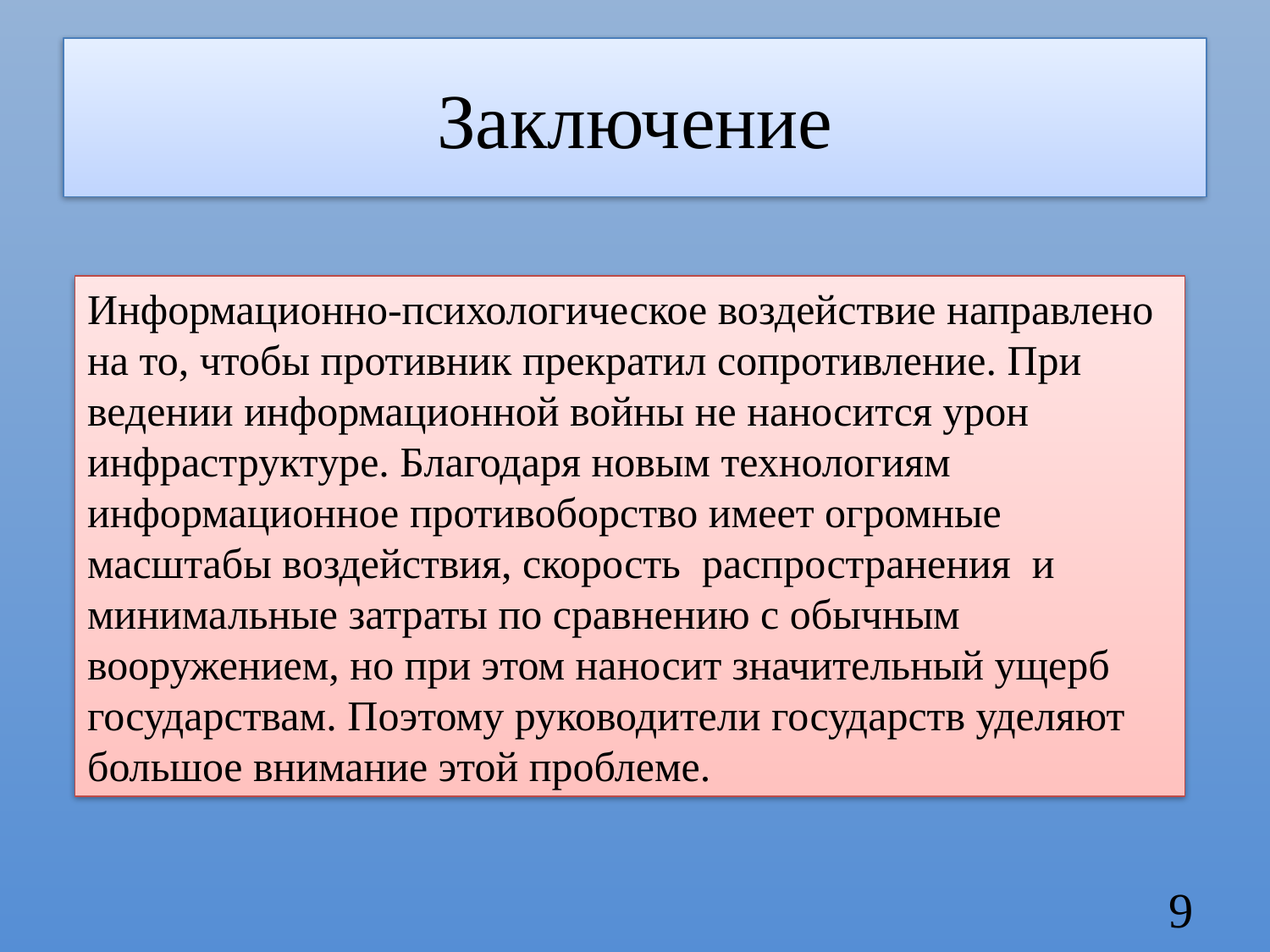

# Заключение
Информационно-психологическое воздействие направлено на то, чтобы противник прекратил сопротивление. При ведении информационной войны не наносится урон инфраструктуре. Благодаря новым технологиям информационное противоборство имеет огромные масштабы воздействия, скорость  распространения  и минимальные затраты по сравнению с обычным вооружением, но при этом наносит значительный ущерб государствам. Поэтому руководители государств уделяют большое внимание этой проблеме.
9